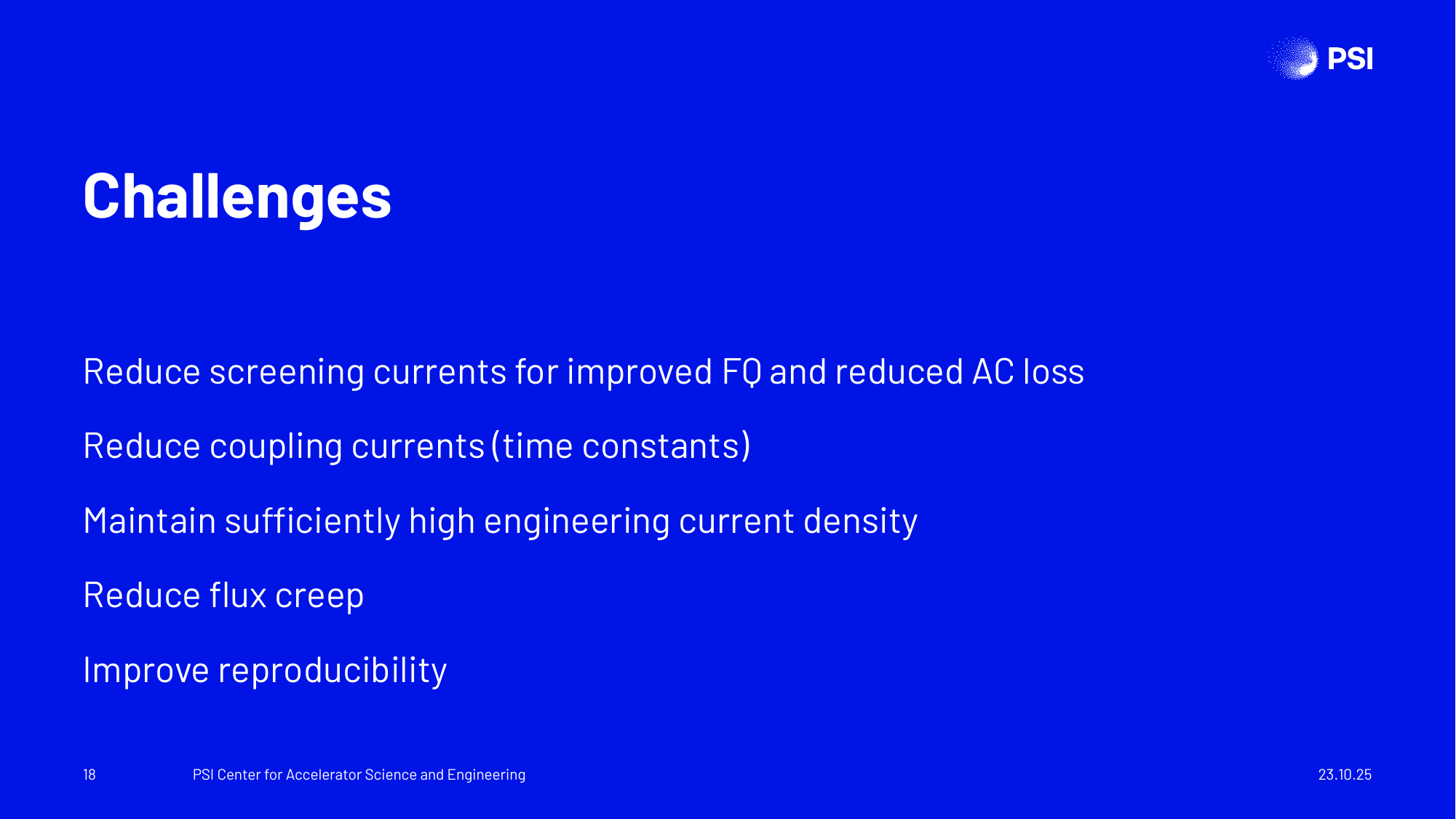

Challenges

Reduce screening currents for improved FQ and reduced AC loss
Reduce coupling currents (time constants)
Maintain sufficiently high engineering current density
Reduce flux creep
Improve reproducibility
18
PSI Center for Accelerator Science and Engineering
23.10.25